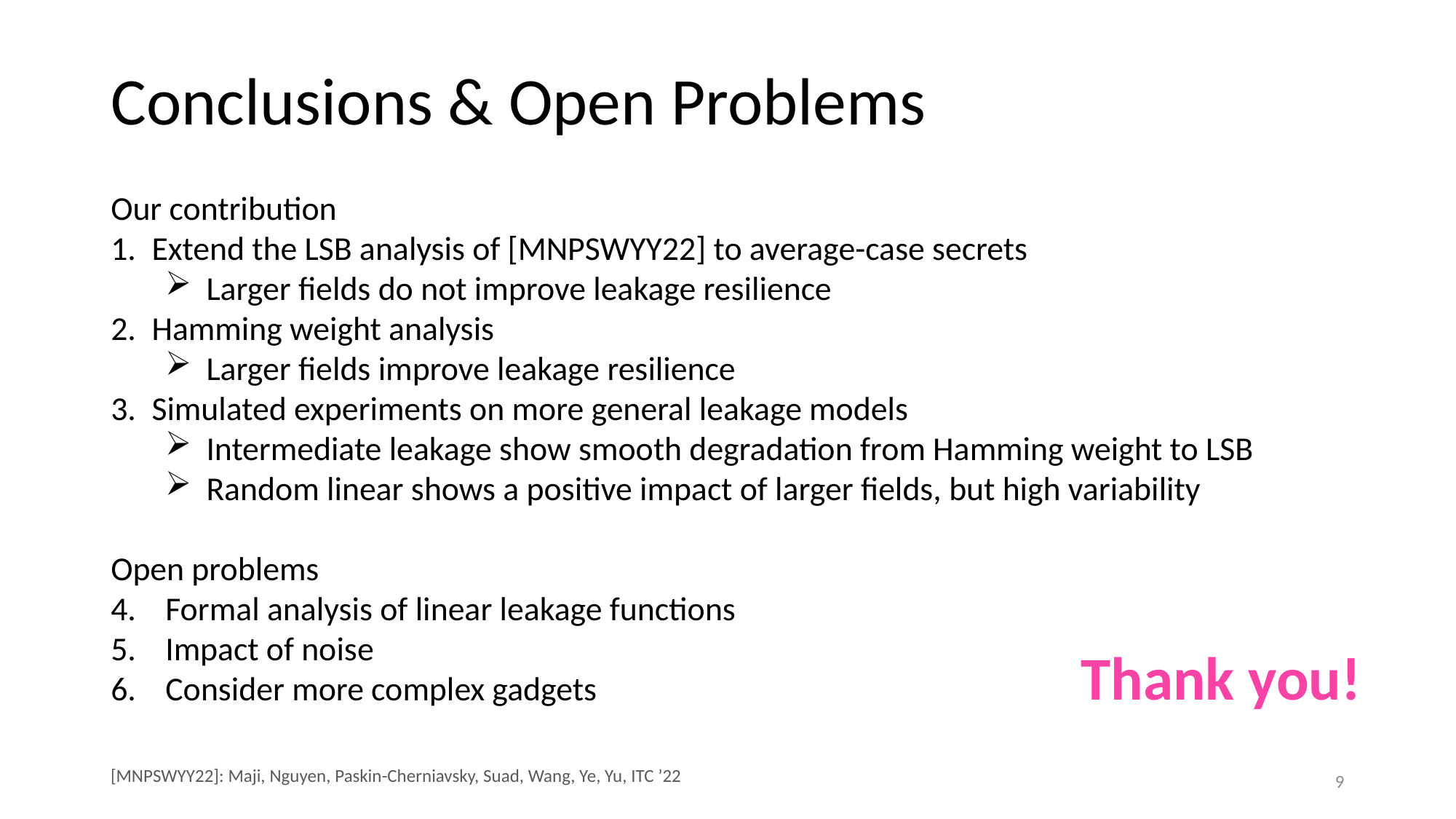

# Conclusions & Open Problems
Our contribution
Extend the LSB analysis of [MNPSWYY22] to average-case secrets
Larger fields do not improve leakage resilience
Hamming weight analysis
Larger fields improve leakage resilience
Simulated experiments on more general leakage models
Intermediate leakage show smooth degradation from Hamming weight to LSB
Random linear shows a positive impact of larger fields, but high variability

Open problems
Formal analysis of linear leakage functions
Impact of noise
Consider more complex gadgets
Thank you!
[MNPSWYY22]: Maji, Nguyen, Paskin-Cherniavsky, Suad, Wang, Ye, Yu, ITC ’22
9